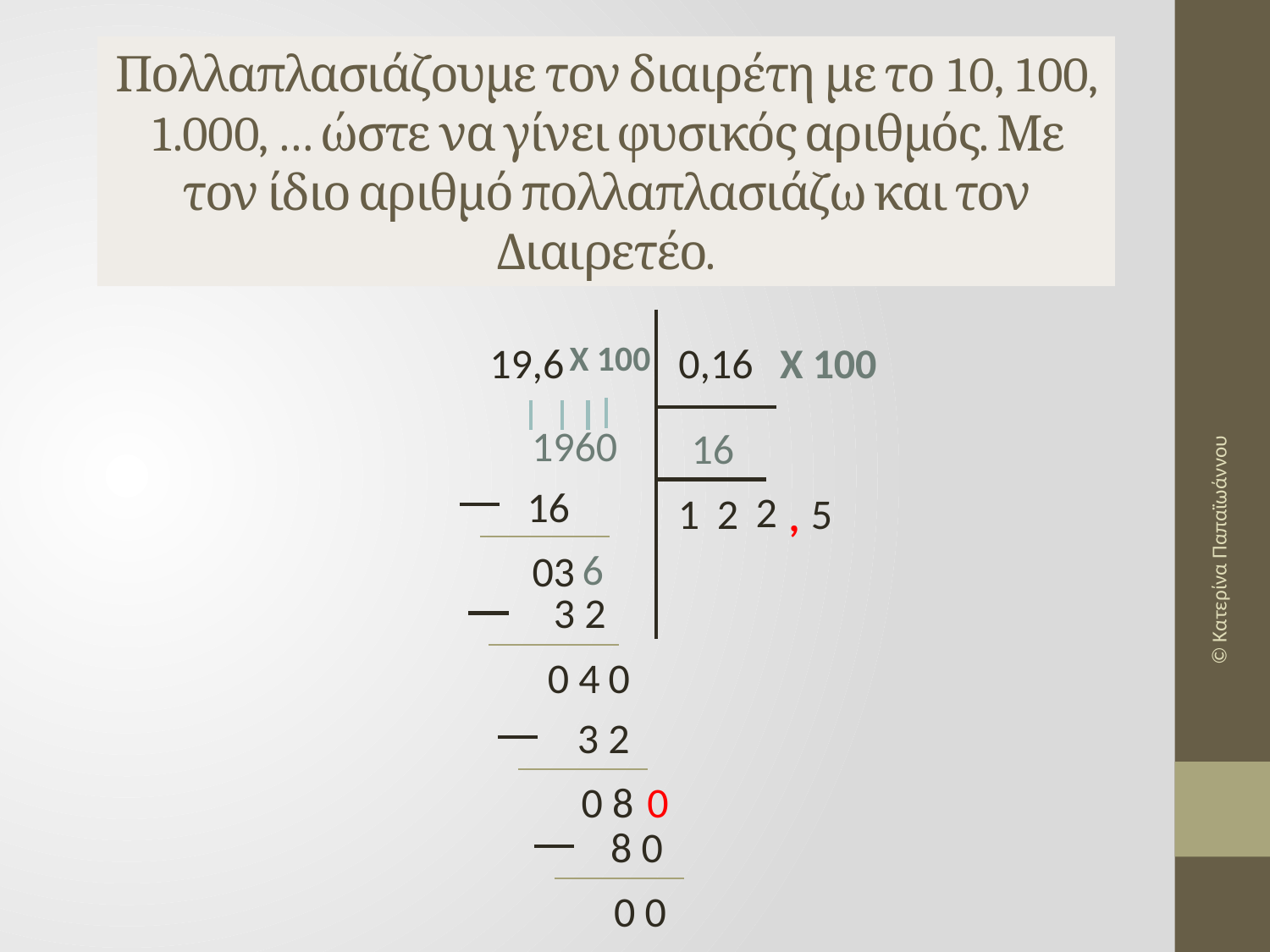

# Πολλαπλασιάζουμε τον διαιρέτη με το 10, 100, 1.000, … ώστε να γίνει φυσικός αριθμός. Με τον ίδιο αριθμό πολλαπλασιάζω και τον Διαιρετέο.
Χ 100
19,6
Χ 100
0,16
1960
16
16
2
1
2
5
,
6
03
© Κατερίνα Παπαϊωάννου
3 2
0
0 4
3 2
0
0 8
8 0
0 0